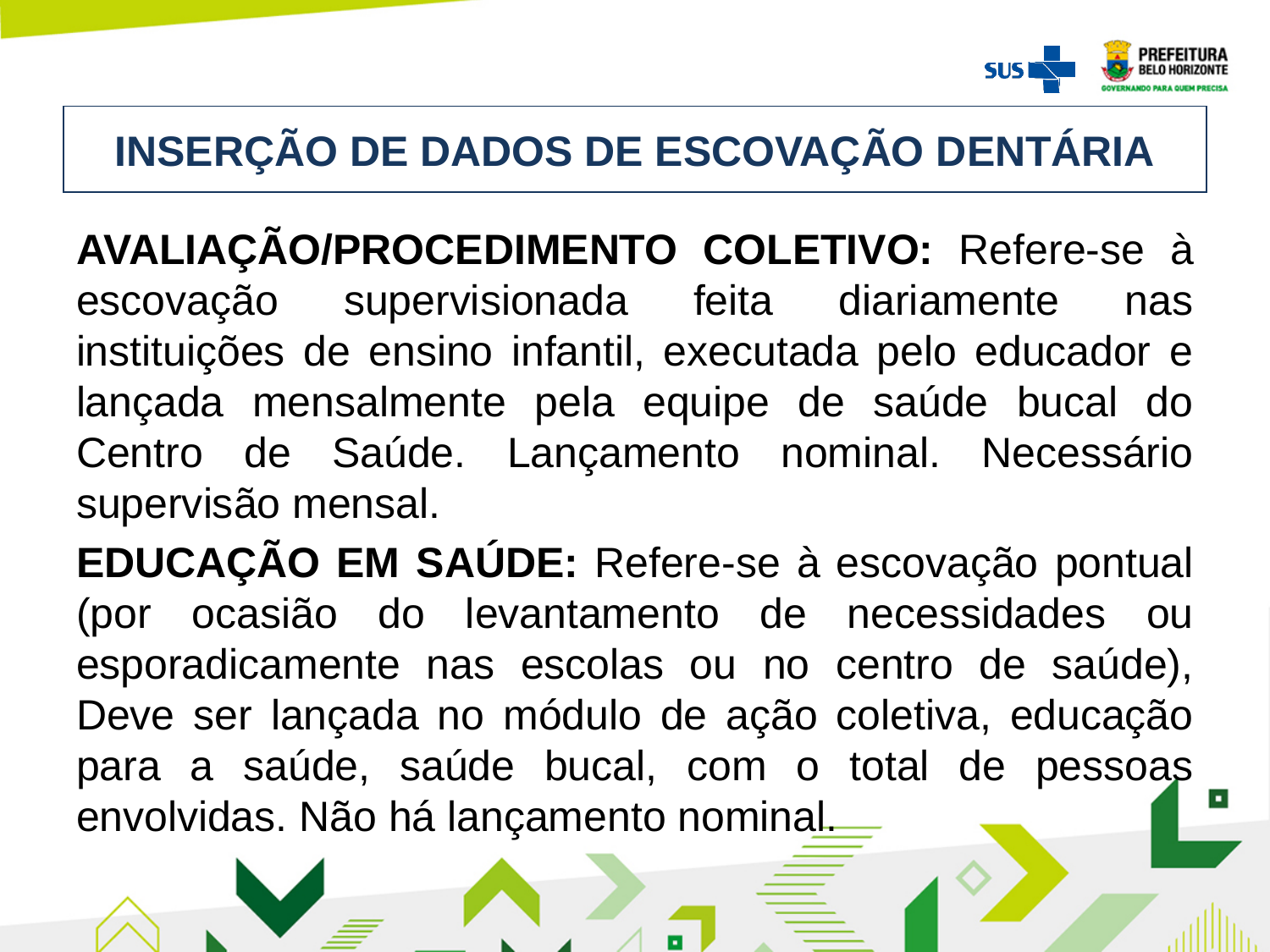

# INSERÇÃO DE DADOS DE ESCOVAÇÃO DENTÁRIA
AVALIAÇÃO/PROCEDIMENTO COLETIVO: Refere-se à escovação supervisionada feita diariamente nas instituições de ensino infantil, executada pelo educador e lançada mensalmente pela equipe de saúde bucal do Centro de Saúde. Lançamento nominal. Necessário supervisão mensal.
EDUCAÇÃO EM SAÚDE: Refere-se à escovação pontual (por ocasião do levantamento de necessidades ou esporadicamente nas escolas ou no centro de saúde), Deve ser lançada no módulo de ação coletiva, educação para a saúde, saúde bucal, com o total de pessoas envolvidas. Não há lançamento nominal.